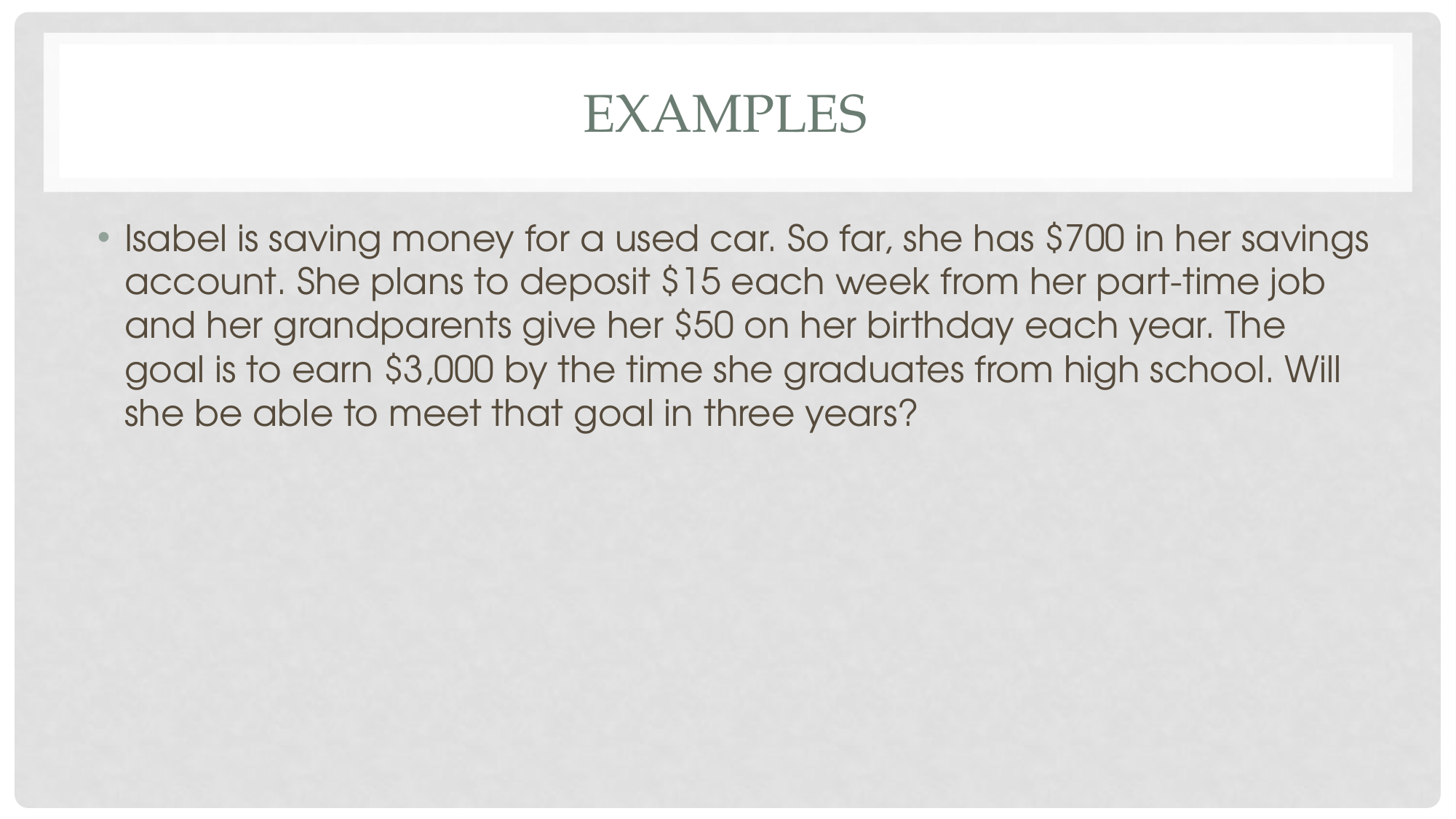

# Examples
Isabel is saving money for a used car. So far, she has $700 in her savings account. She plans to deposit $15 each week from her part-time job and her grandparents give her $50 on her birthday each year. The goal is to earn $3,000 by the time she graduates from high school. Will she be able to meet that goal in three years?